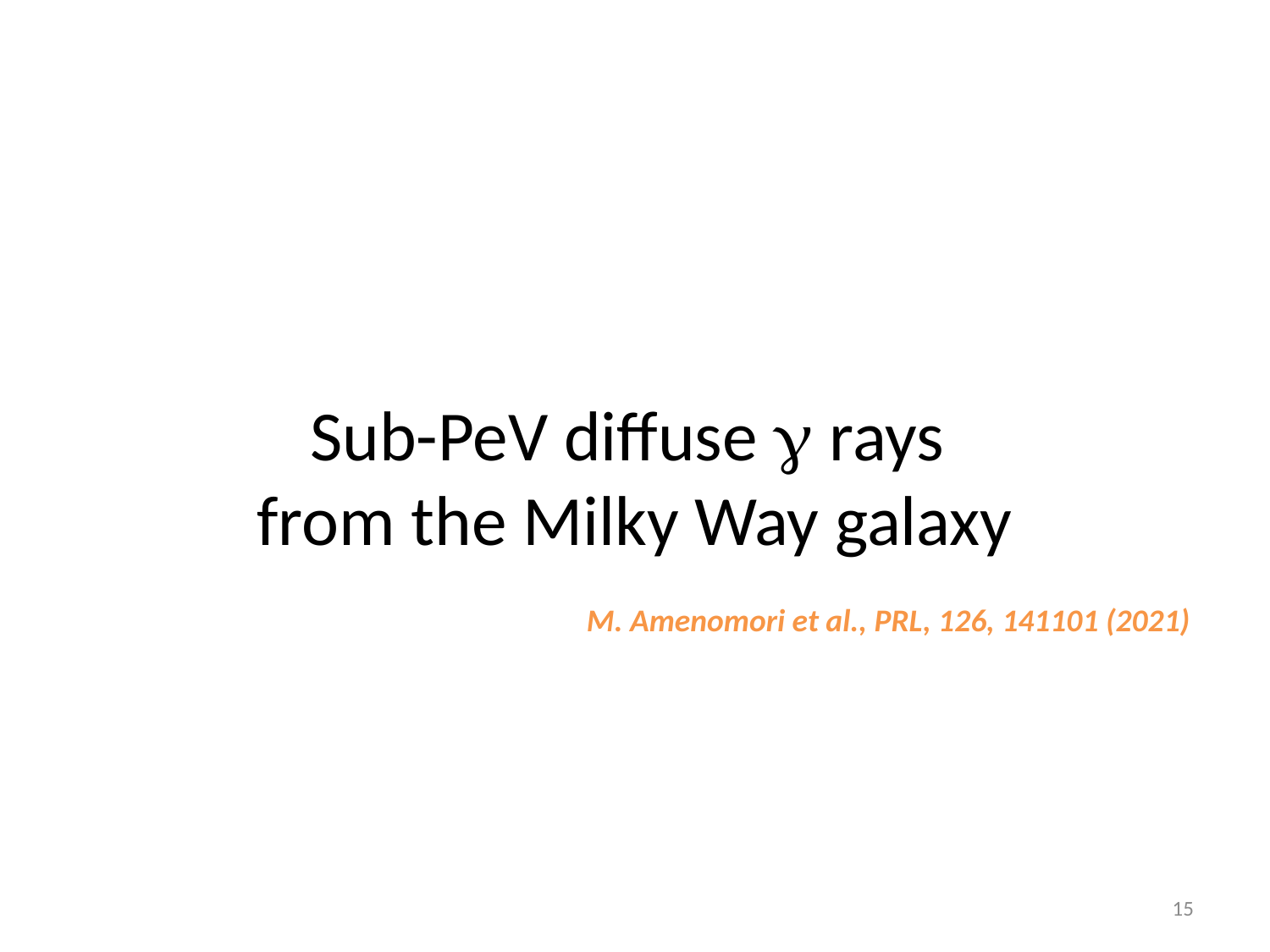

Sub-PeV diffuse γ rays
from the Milky Way galaxy
M. Amenomori et al., PRL, 126, 141101 (2021)
15